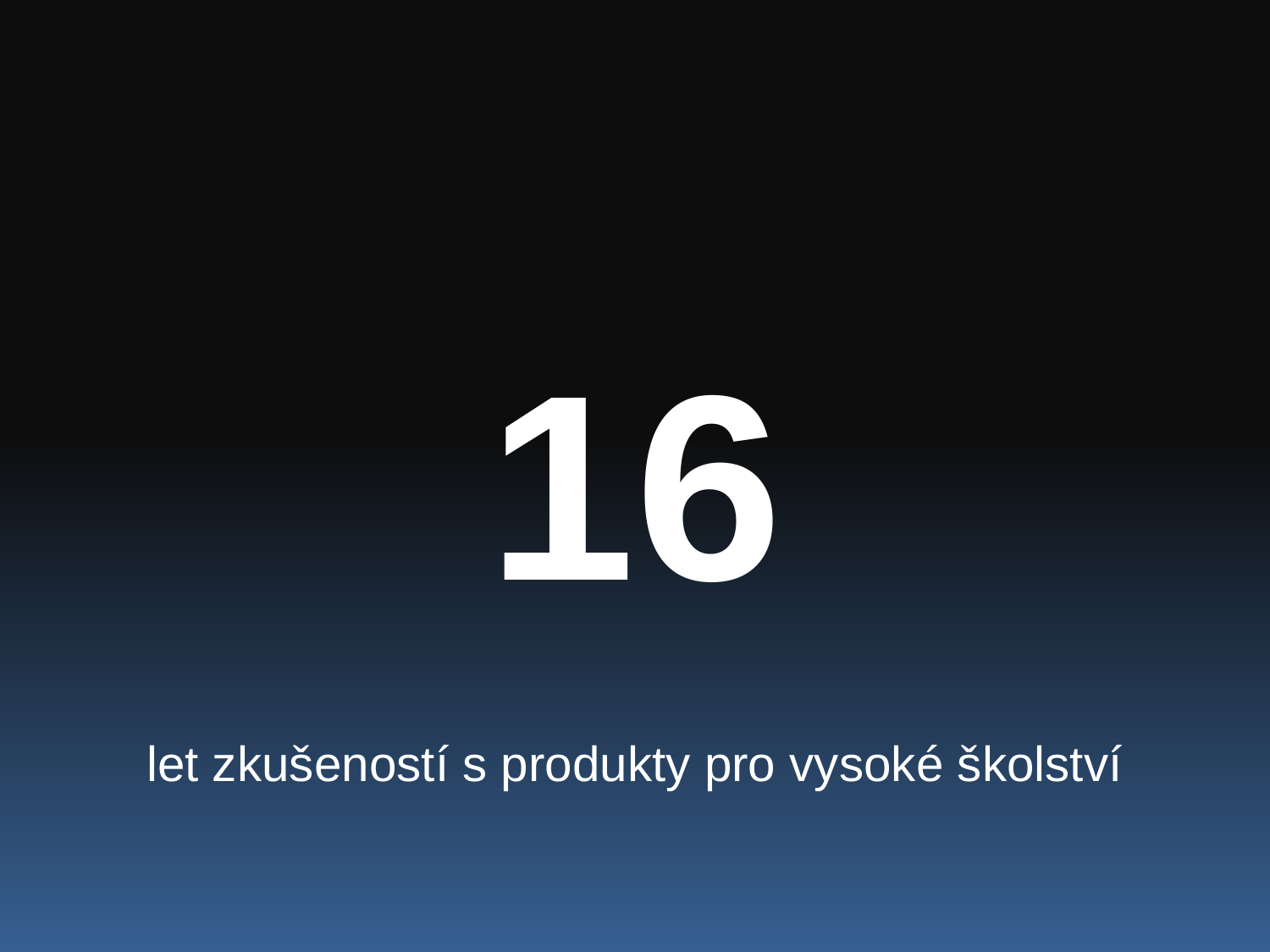

16
let zkušeností s produkty pro vysoké školství